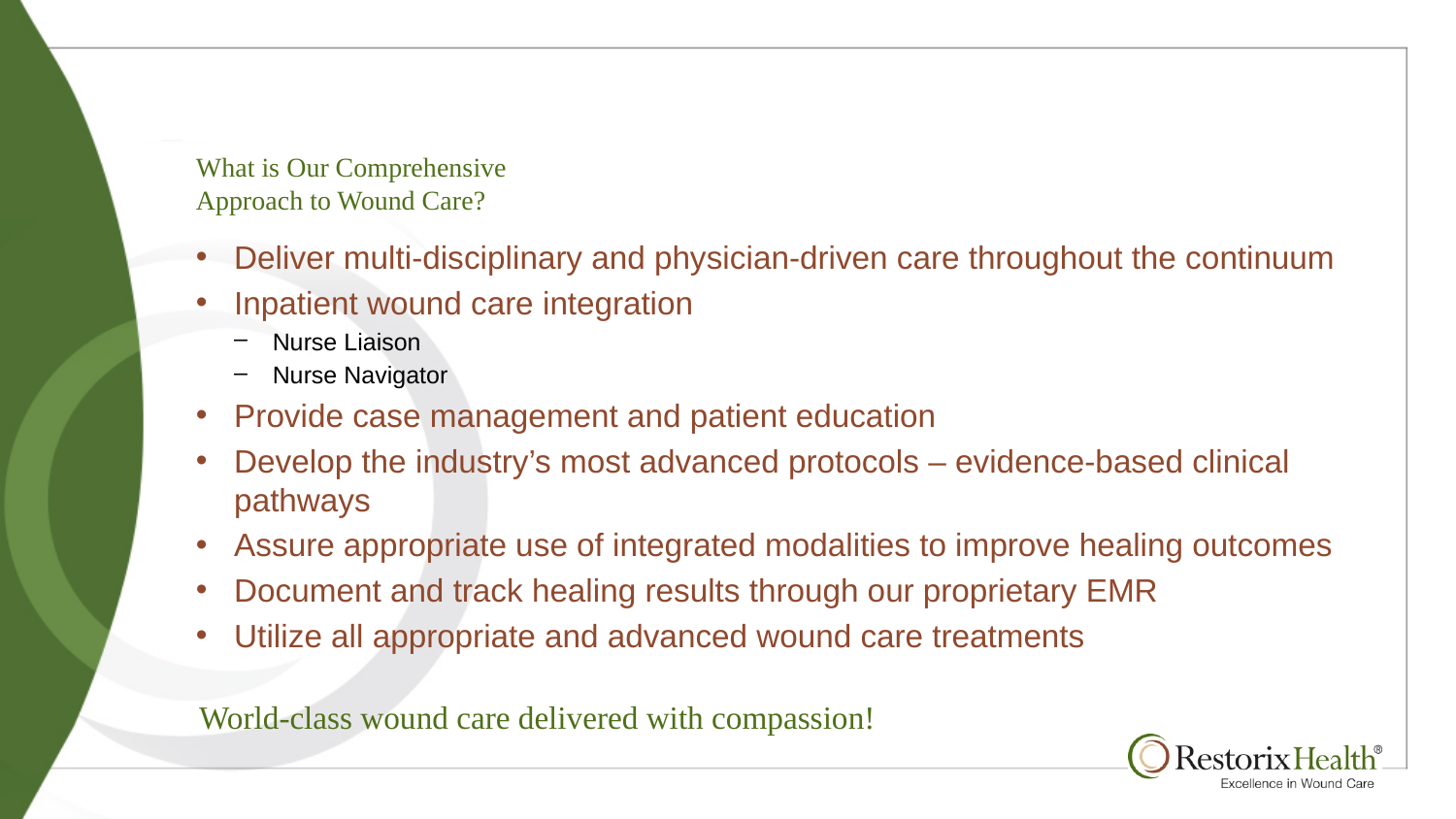

# What is Our Comprehensive Approach to Wound Care?
Deliver multi-disciplinary and physician-driven care throughout the continuum
Inpatient wound care integration
Nurse Liaison
Nurse Navigator
Provide case management and patient education
Develop the industry’s most advanced protocols – evidence-based clinical pathways
Assure appropriate use of integrated modalities to improve healing outcomes
Document and track healing results through our proprietary EMR
Utilize all appropriate and advanced wound care treatments

World-class wound care delivered with compassion!